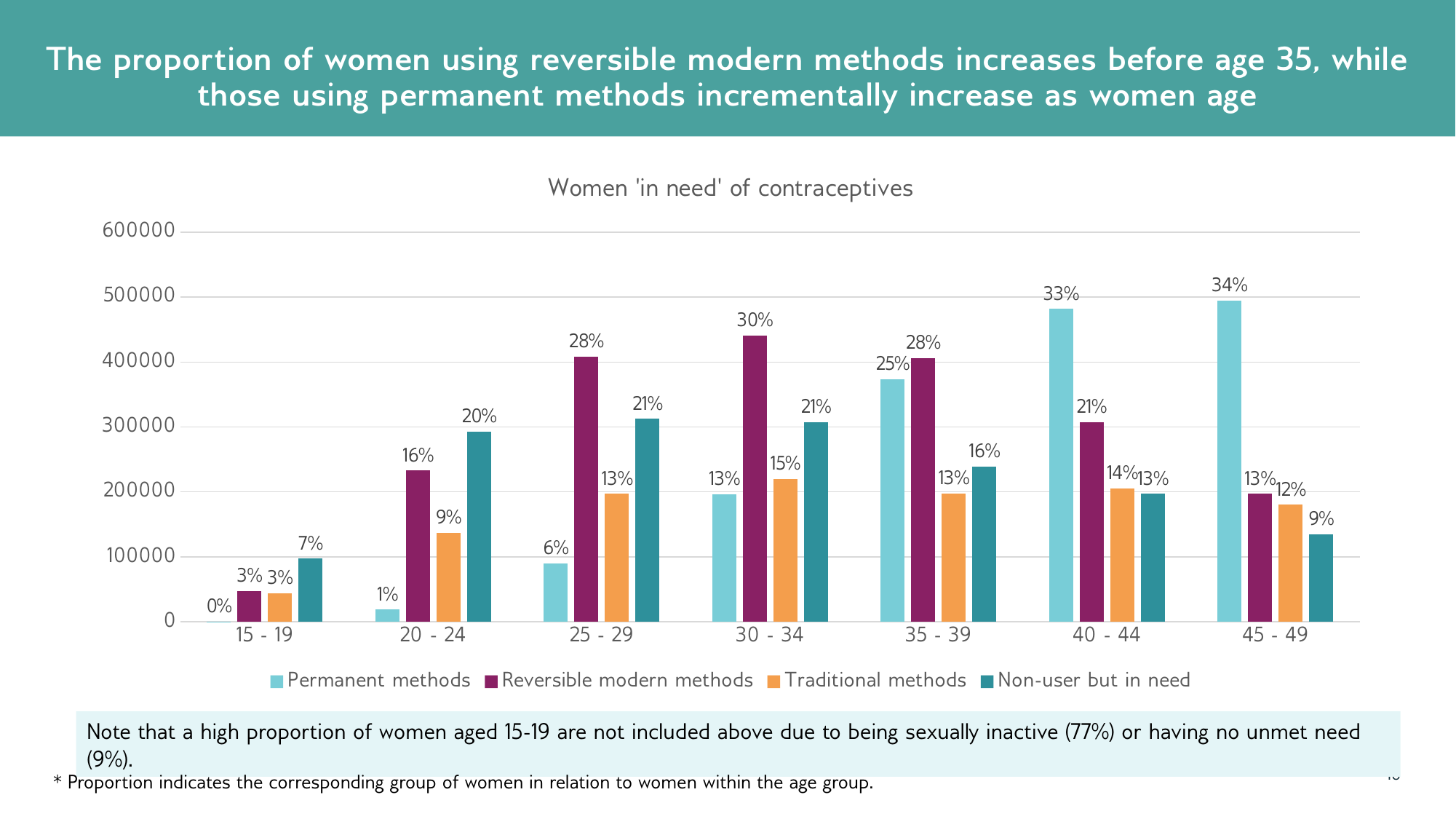

# The proportion of women using reversible modern methods increases before age 35, while those using permanent methods incrementally increase as women age

### Chart: Women 'in need' of contraceptives

| Category | Permanent methods | Reversible modern methods | Traditional methods | Non-user but in need |
|---|---|---|---|---|
| 15 - 19 | 458.47981875277003 | 47450.00214374025 | 44114.507851483795 | 97252.59400077448 |
| 20 - 24 | 18714.22396439672 | 232906.3133866864 | 137328.37600553178 | 292662.42884027 |
| 25 - 29 | 89867.34819579402 | 408649.2135848617 | 196983.00821418944 | 312687.20101853914 |
| 30 - 34 | 196279.37920530018 | 440490.8368547774 | 219888.08213339534 | 307222.12867083255 |
| 35 - 39 | 373759.979502515 | 406230.62222069467 | 197437.01435536047 | 238676.36519471015 |
| 40 - 44 | 481592.7459837335 | 307388.9073934322 | 205395.57117095194 | 197205.97100370246 |
| 45 - 49 | 494529.56011864304 | 196846.85837994146 | 180098.42528541308 | 134586.0940672716 |
Note that a high proportion of women aged 15-19 are not included above due to being sexually inactive (77%) or having no unmet need (9%).
* Proportion indicates the corresponding group of women in relation to women within the age group.
16